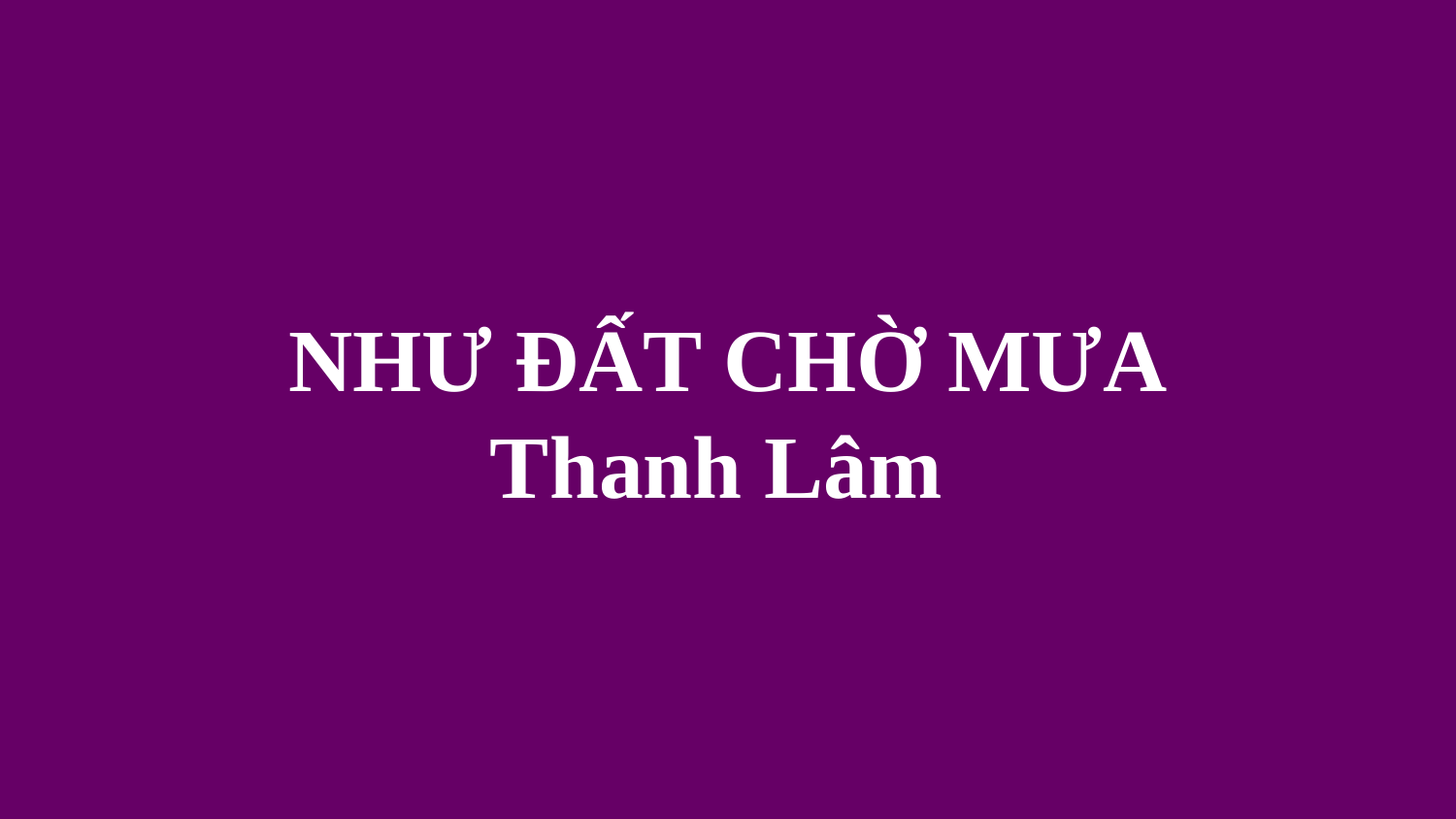

# NHƯ ĐẤT CHỜ MƯA Thanh Lâm